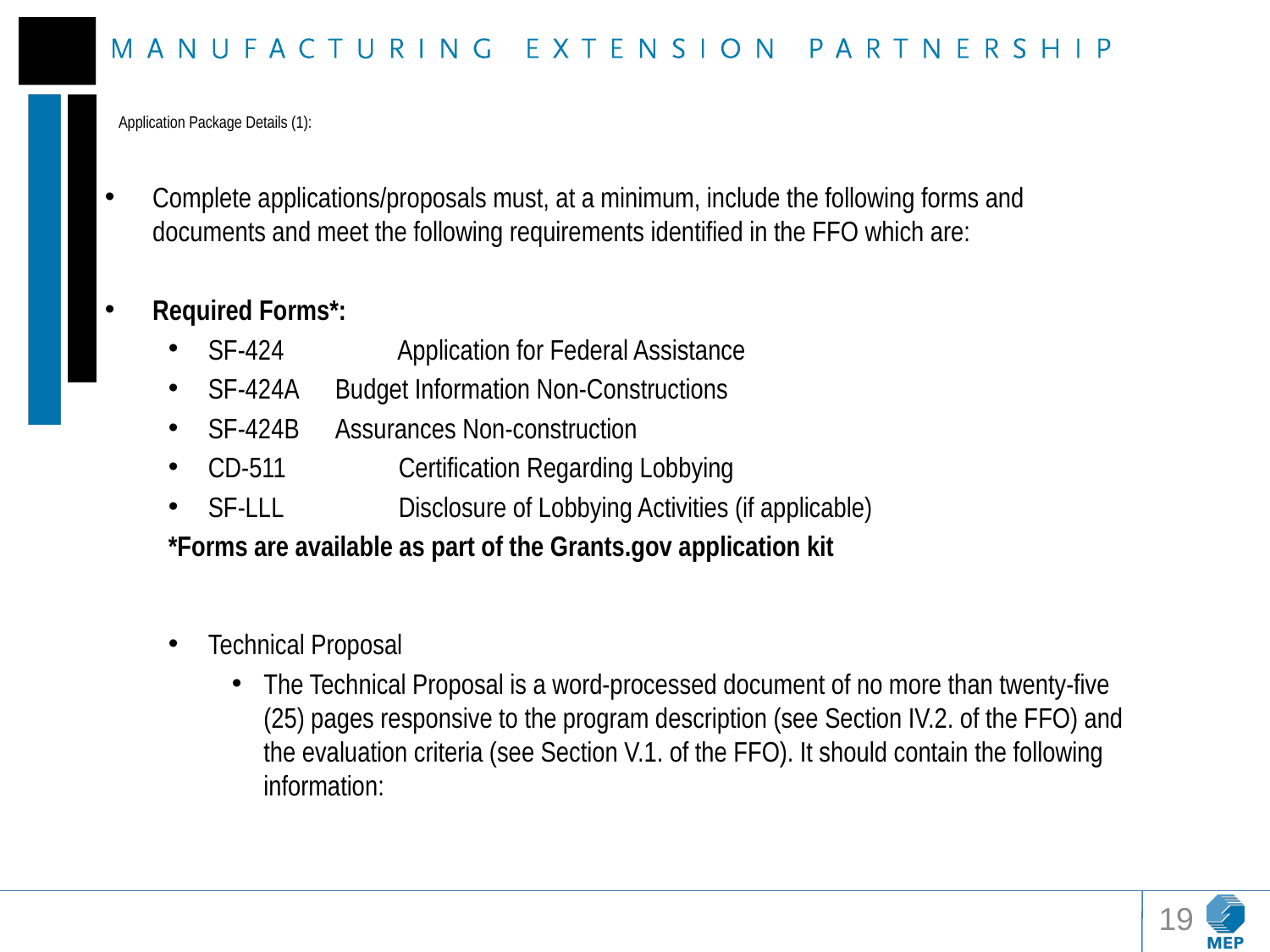

# Application Package Details (1):
Complete applications/proposals must, at a minimum, include the following forms and documents and meet the following requirements identified in the FFO which are:

Required Forms*:
SF-424 	          Application for Federal Assistance
SF-424A	Budget Information Non-Constructions
SF-424B	Assurances Non-construction
CD-511	          Certification Regarding Lobbying
SF-LLL	          Disclosure of Lobbying Activities (if applicable)
*Forms are available as part of the Grants.gov application kit

Technical Proposal
The Technical Proposal is a word-processed document of no more than twenty-five (25) pages responsive to the program description (see Section IV.2. of the FFO) and the evaluation criteria (see Section V.1. of the FFO). It should contain the following information:

19